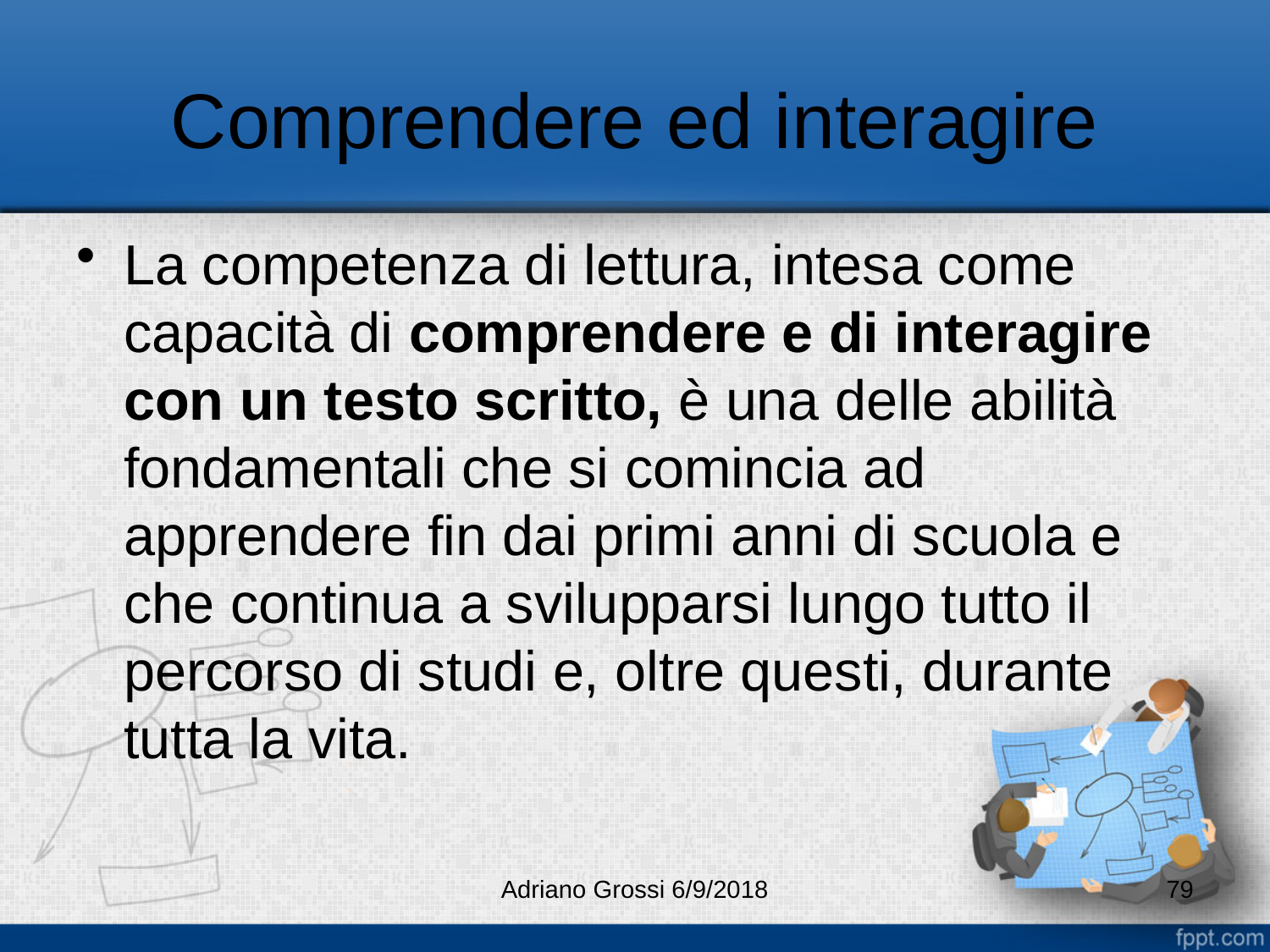

# Comprendere ed interagire
La competenza di lettura, intesa come capacità di comprendere e di interagire con un testo scritto, è una delle abilità fondamentali che si comincia ad apprendere fin dai primi anni di scuola e che continua a svilupparsi lungo tutto il percorso di studi e, oltre questi, durante tutta la vita.
Adriano Grossi 6/9/2018
79